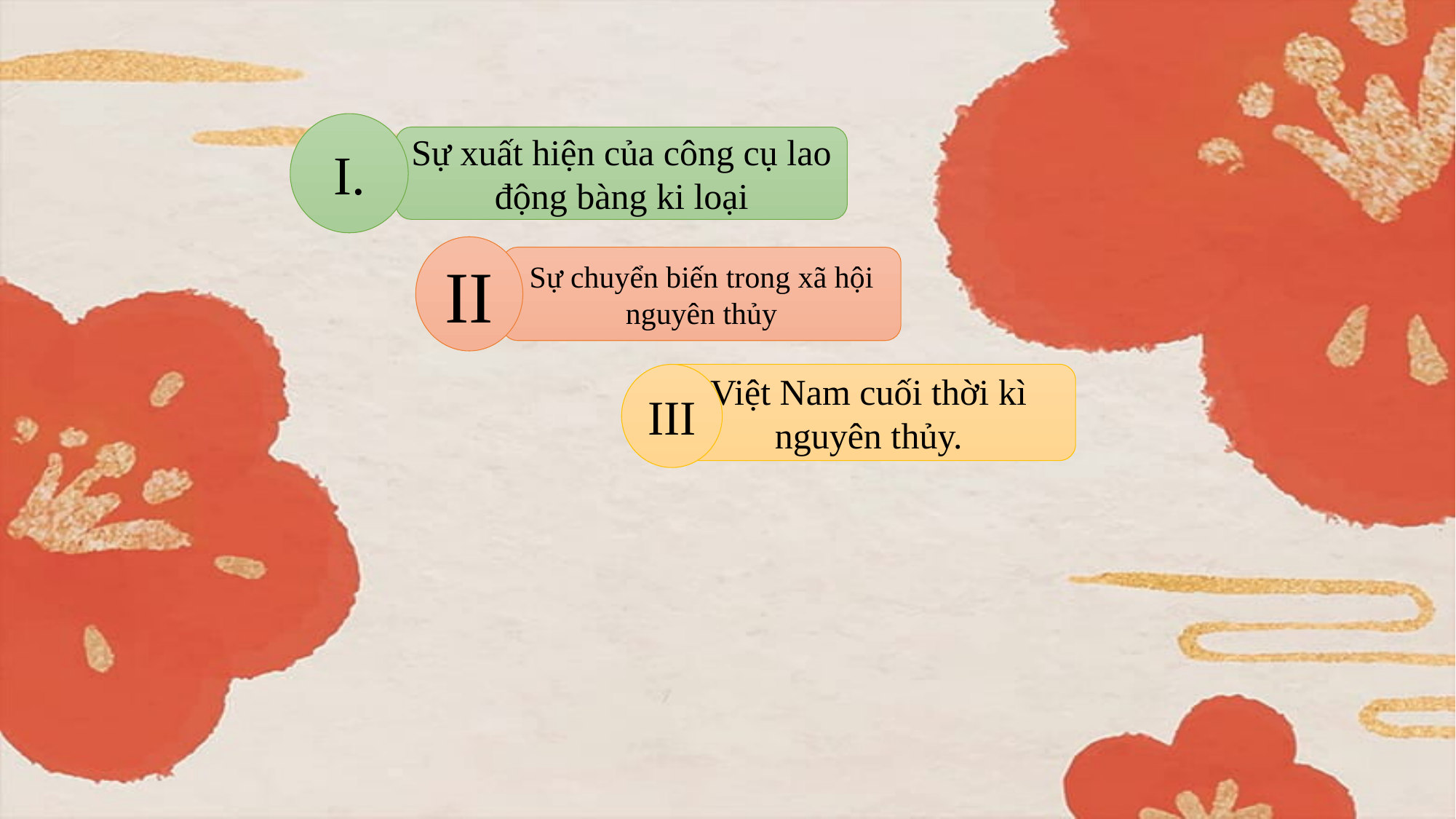

I.
Sự xuất hiện của công cụ lao động bàng ki loại
II
Sự chuyển biến trong xã hội nguyên thủy
III
Việt Nam cuối thời kì nguyên thủy.